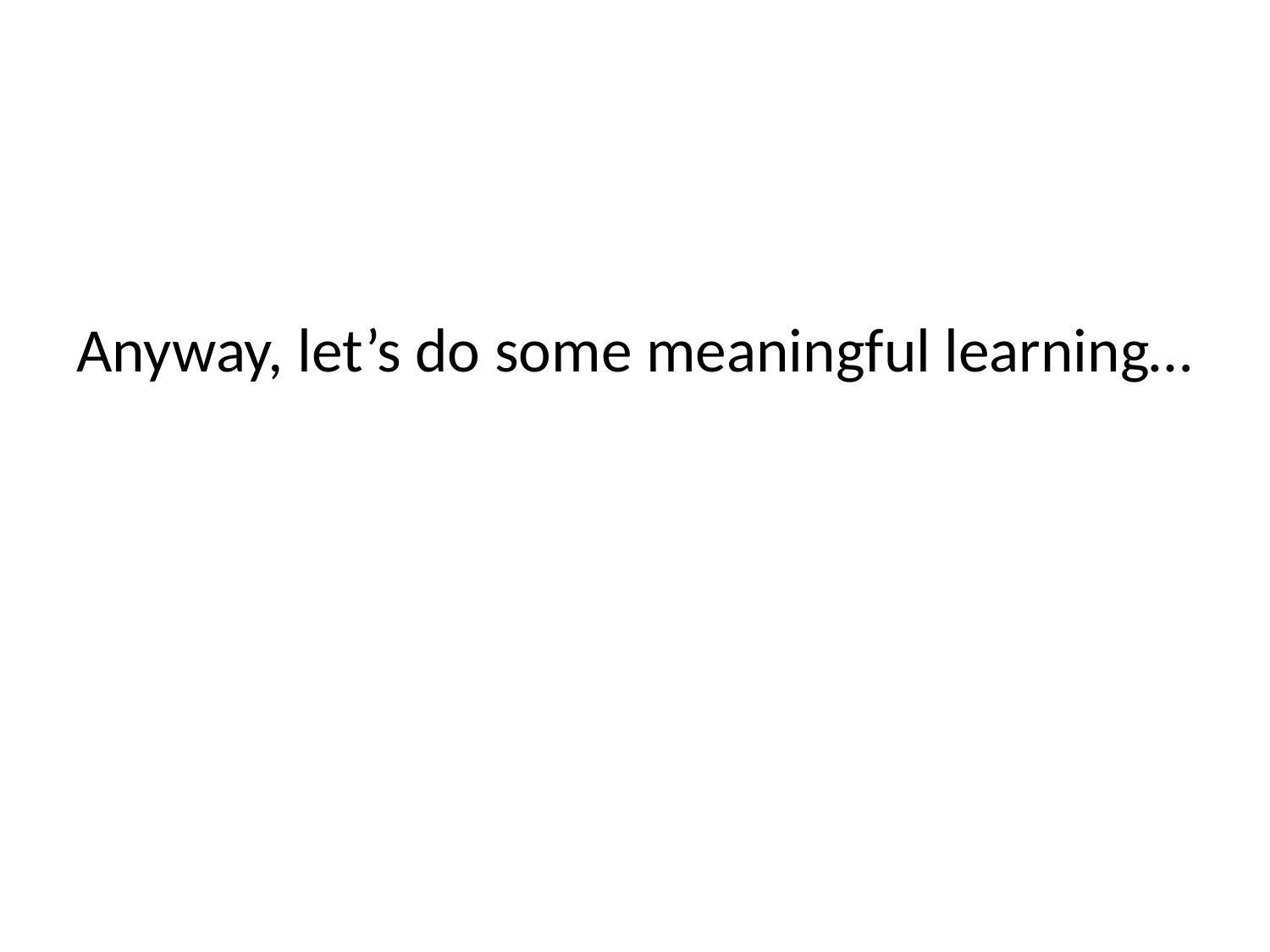

# Anyway, let’s do some meaningful learning…